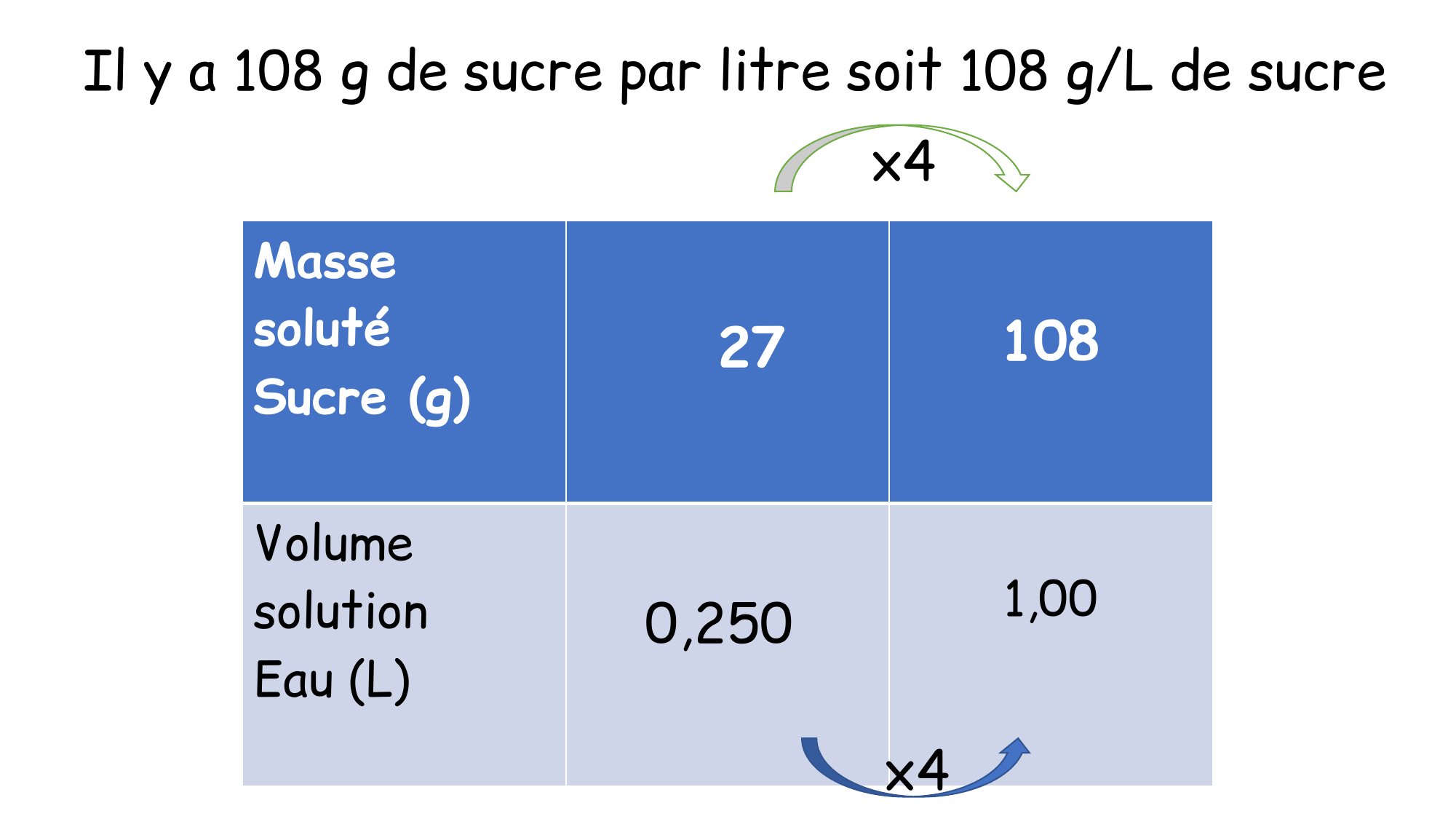

Il y a 108 g de sucre par litre soit 108 g/L de sucre
x4
| Masse soluté Sucre (g) | 27 | 108 |
| --- | --- | --- |
| Volume solution Eau (L) | 0,250 | 1,00 |
x4